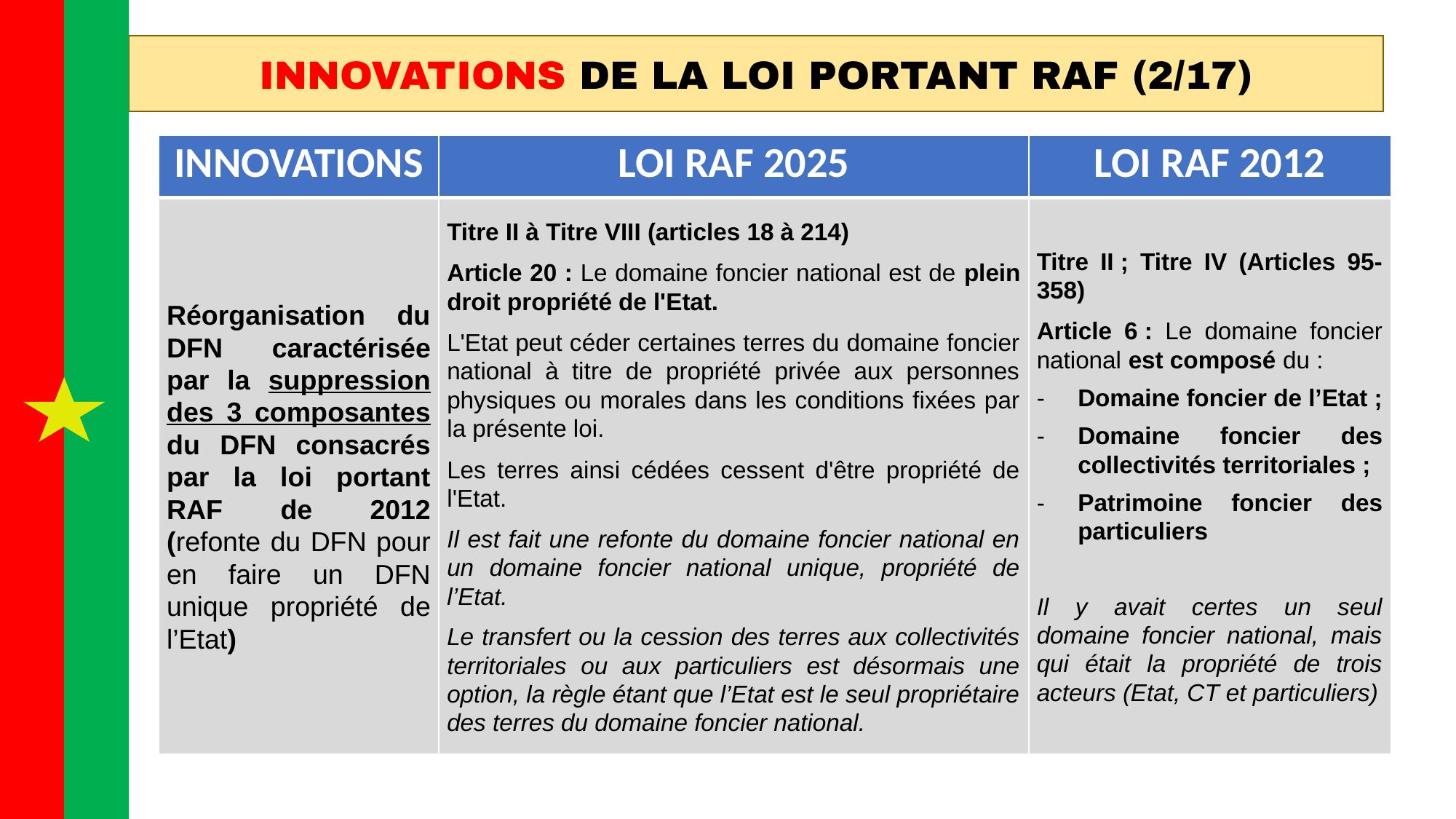

INNOVATIONS DE LA LOI PORTANT RAF (2/17)
| INNOVATIONS | LOI RAF 2025 | LOI RAF 2012 |
| --- | --- | --- |
| Réorganisation du DFN caractérisée par la suppression des 3 composantes du DFN consacrés par la loi portant RAF de 2012 (refonte du DFN pour en faire un DFN unique propriété de l’Etat) | Titre II à Titre VIII (articles 18 à 214) Article 20 : Le domaine foncier national est de plein droit propriété de l'Etat. L'Etat peut céder certaines terres du domaine foncier national à titre de propriété privée aux personnes physiques ou morales dans les conditions fixées par la présente loi. Les terres ainsi cédées cessent d'être propriété de l'Etat. Il est fait une refonte du domaine foncier national en un domaine foncier national unique, propriété de l’Etat. Le transfert ou la cession des terres aux collectivités territoriales ou aux particuliers est désormais une option, la règle étant que l’Etat est le seul propriétaire des terres du domaine foncier national. | Titre II ; Titre IV (Articles 95-358) Article 6 : Le domaine foncier national est composé du : Domaine foncier de l’Etat ; Domaine foncier des collectivités territoriales ; Patrimoine foncier des particuliers   Il y avait certes un seul domaine foncier national, mais qui était la propriété de trois acteurs (Etat, CT et particuliers) |
Matrice des fonctions
Phase 2
Armature urbaine
Recom-
mendations stratégiques